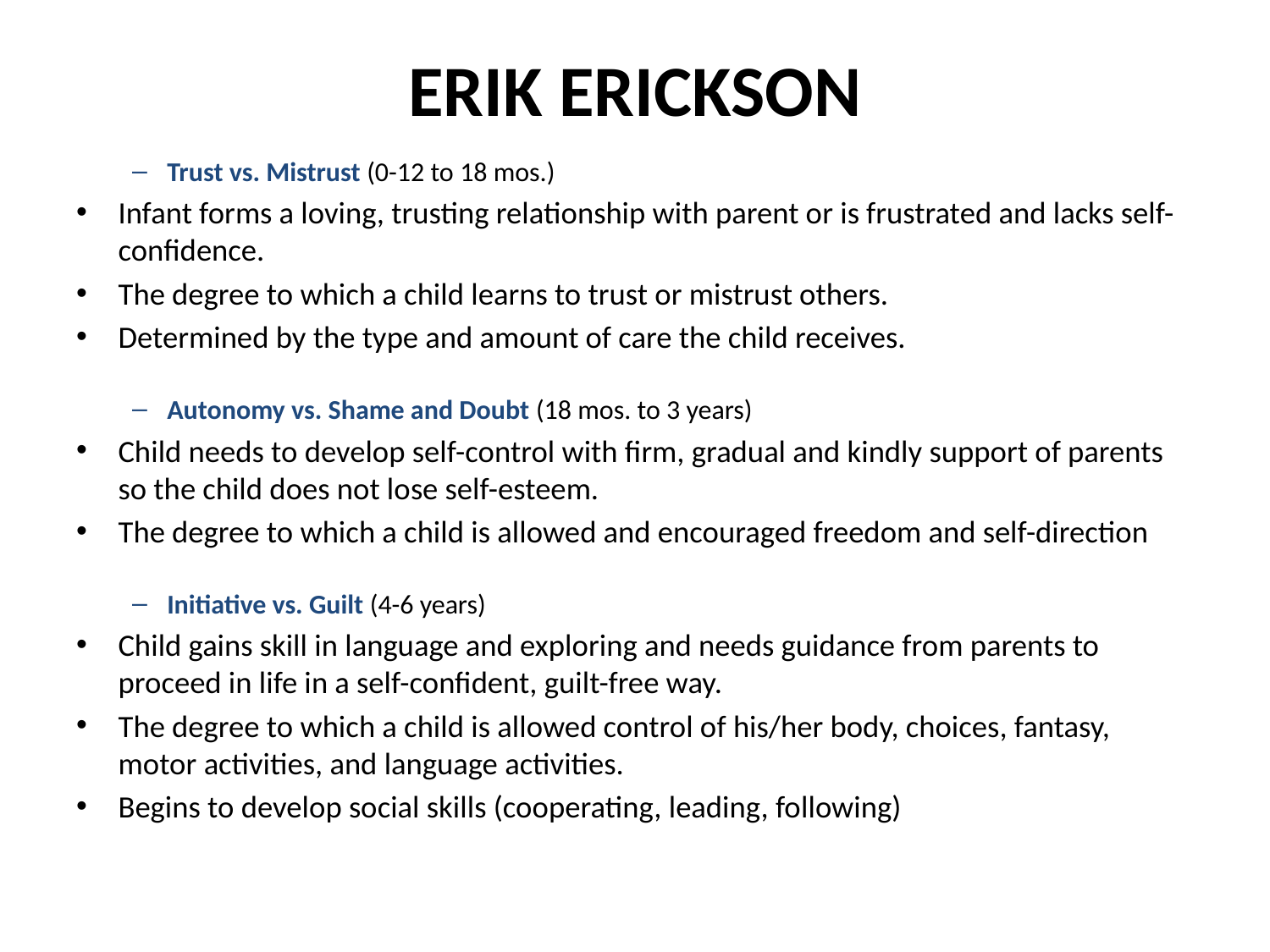

# ERIK ERICKSON
Trust vs. Mistrust (0-12 to 18 mos.)
Infant forms a loving, trusting relationship with parent or is frustrated and lacks self-confidence.
The degree to which a child learns to trust or mistrust others.
Determined by the type and amount of care the child receives.

Autonomy vs. Shame and Doubt (18 mos. to 3 years)
Child needs to develop self-control with firm, gradual and kindly support of parents so the child does not lose self-esteem.
The degree to which a child is allowed and encouraged freedom and self-direction

Initiative vs. Guilt (4-6 years)
Child gains skill in language and exploring and needs guidance from parents to proceed in life in a self-confident, guilt-free way.
The degree to which a child is allowed control of his/her body, choices, fantasy, motor activities, and language activities.
	Begins to develop social skills (cooperating, leading, following)